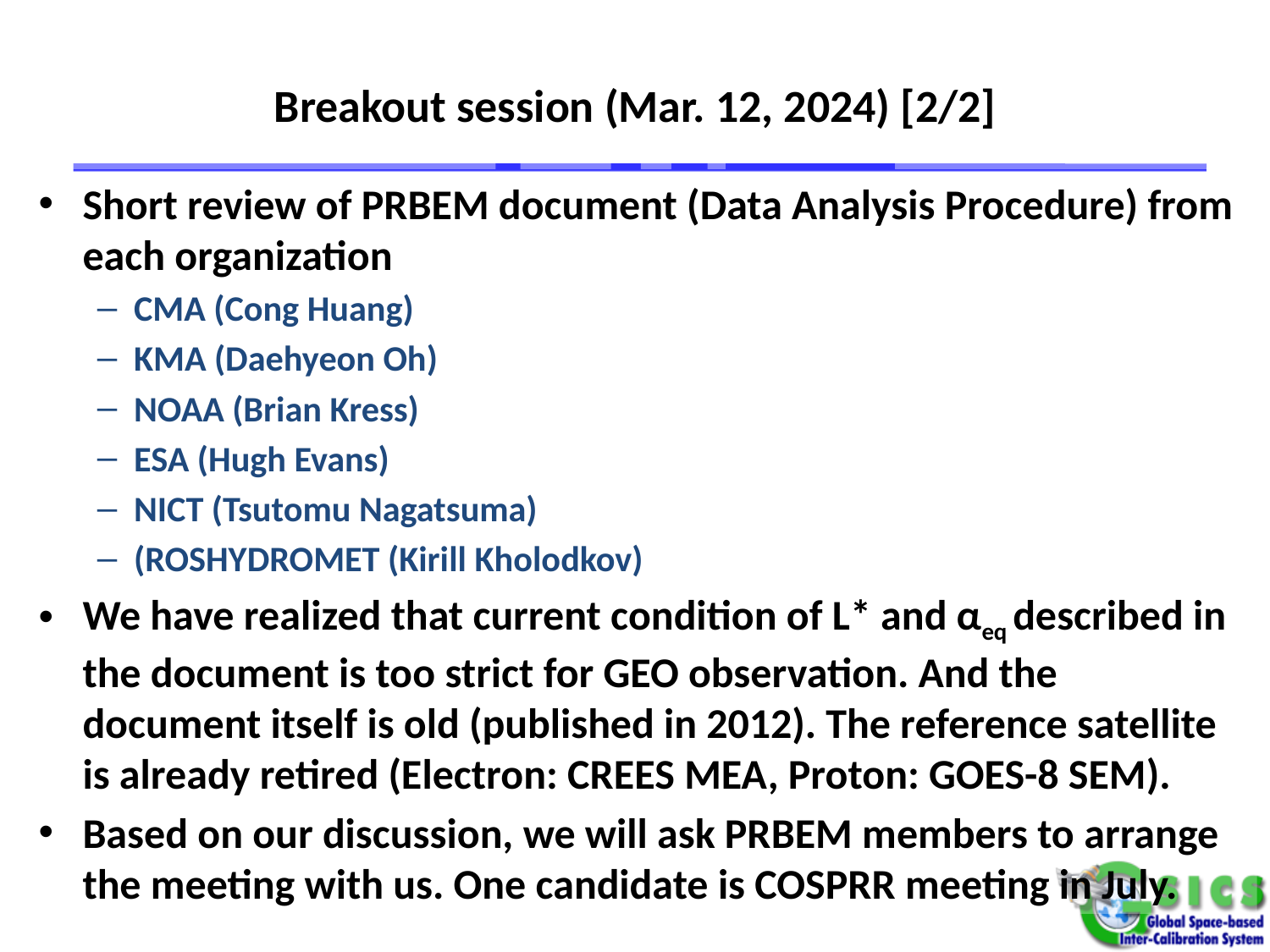

# Breakout session (Mar. 12, 2024) [2/2]
Short review of PRBEM document (Data Analysis Procedure) from each organization
CMA (Cong Huang)
KMA (Daehyeon Oh)
NOAA (Brian Kress)
ESA (Hugh Evans)
NICT (Tsutomu Nagatsuma)
(ROSHYDROMET (Kirill Kholodkov)
We have realized that current condition of L* and αeq described in the document is too strict for GEO observation. And the  document itself is old (published in 2012). The reference satellite is already retired (Electron: CREES MEA, Proton: GOES-8 SEM).
Based on our discussion, we will ask PRBEM members to arrange the meeting with us. One candidate is COSPRR meeting in July.